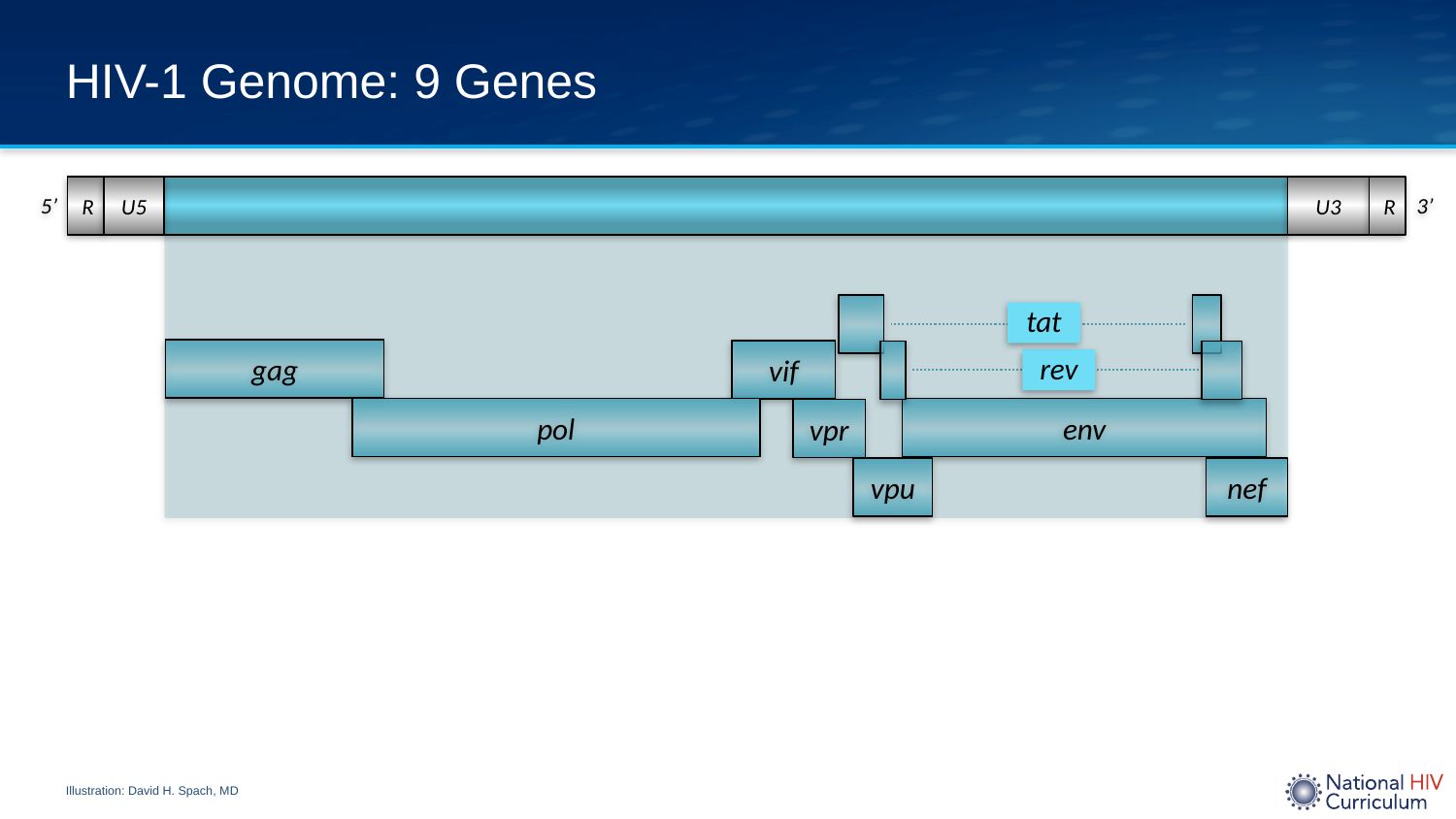

# HIV-1 Genome: 9 Genes
5’
3’
R
U5

U3
R

tat
gag
vif

rev
pol
env
vpr
vpu
nef
Illustration: David H. Spach, MD